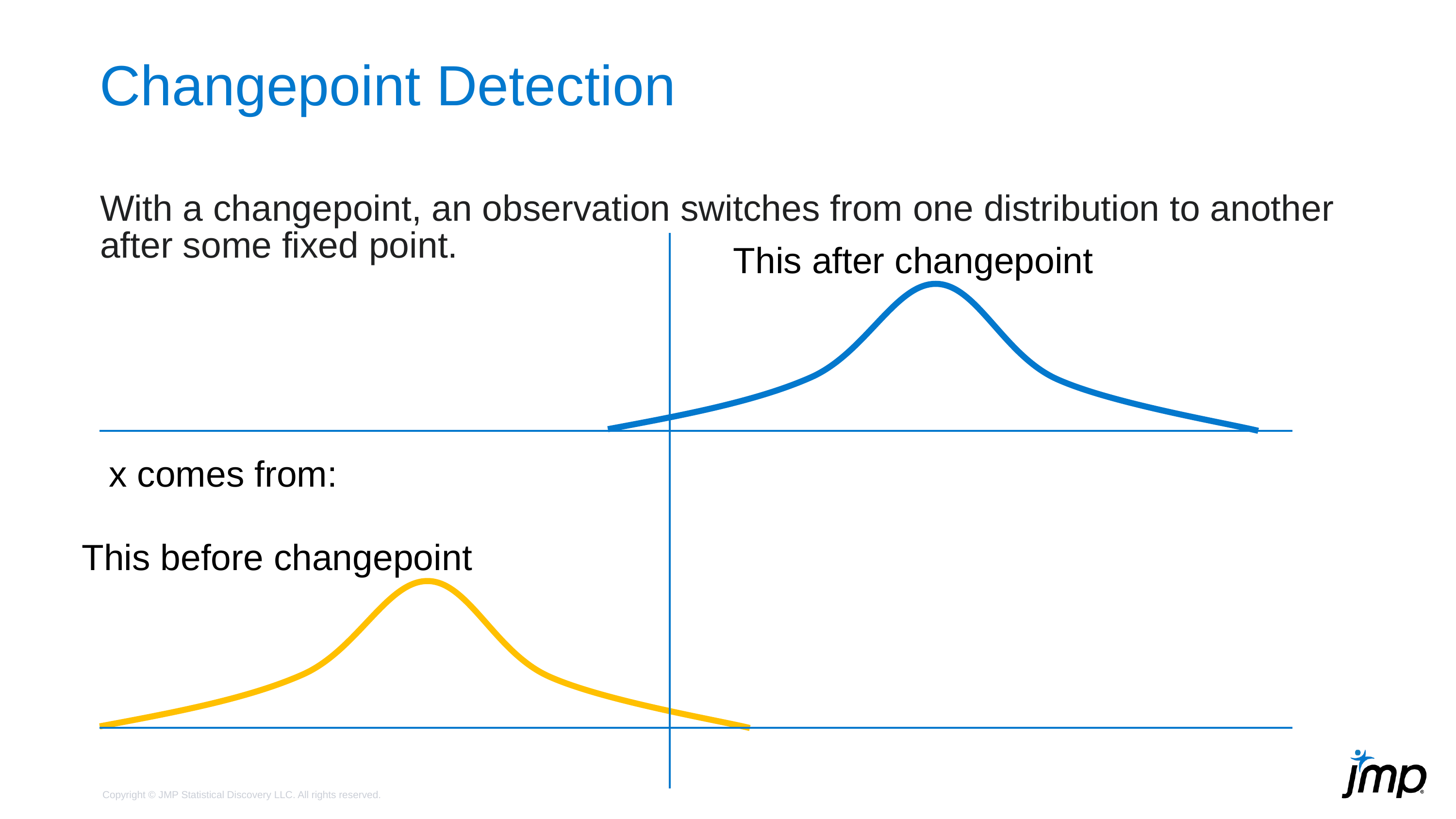

# Changepoint Detection

With a changepoint, an observation switches from one distribution to another after some fixed point.

This after changepoint

x comes from:
This before changepoint